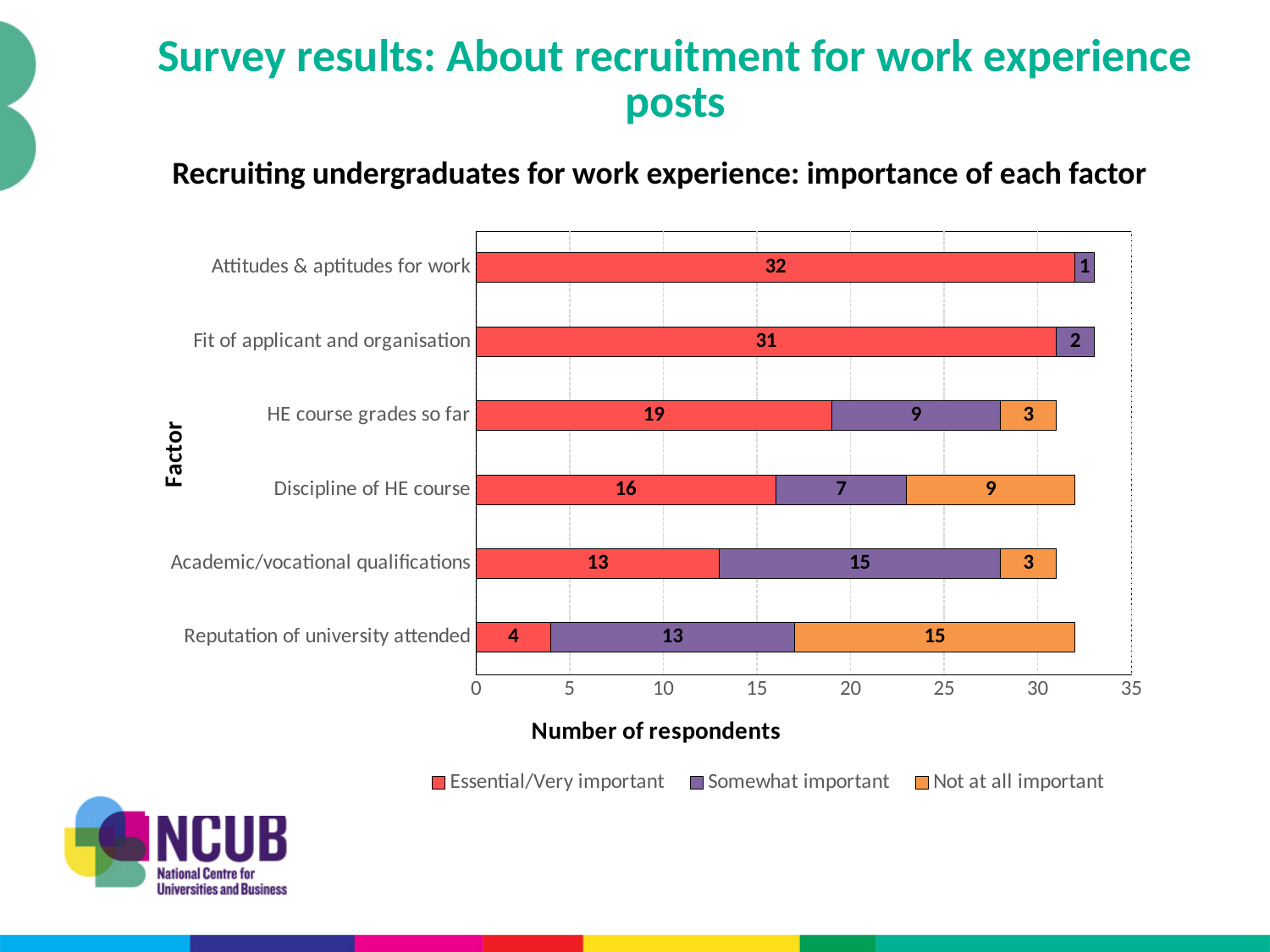

# Survey results: About recruitment for work experience posts
Recruiting undergraduates for work experience: importance of each factor

### Chart

| Category | Essential/Very important | Somewhat important | Not at all important |
|---|---|---|---|
| Reputation of university attended | 4.0 | 13.0 | 15.0 |
| Academic/vocational qualifications | 13.0 | 15.0 | 3.0 |
| Discipline of HE course | 16.0 | 7.0 | 9.0 |
| HE course grades so far | 19.0 | 9.0 | 3.0 |
| Fit of applicant and organisation | 31.0 | 2.0 | 0.0 |
| Attitudes & aptitudes for work | 32.0 | 1.0 | 0.0 |